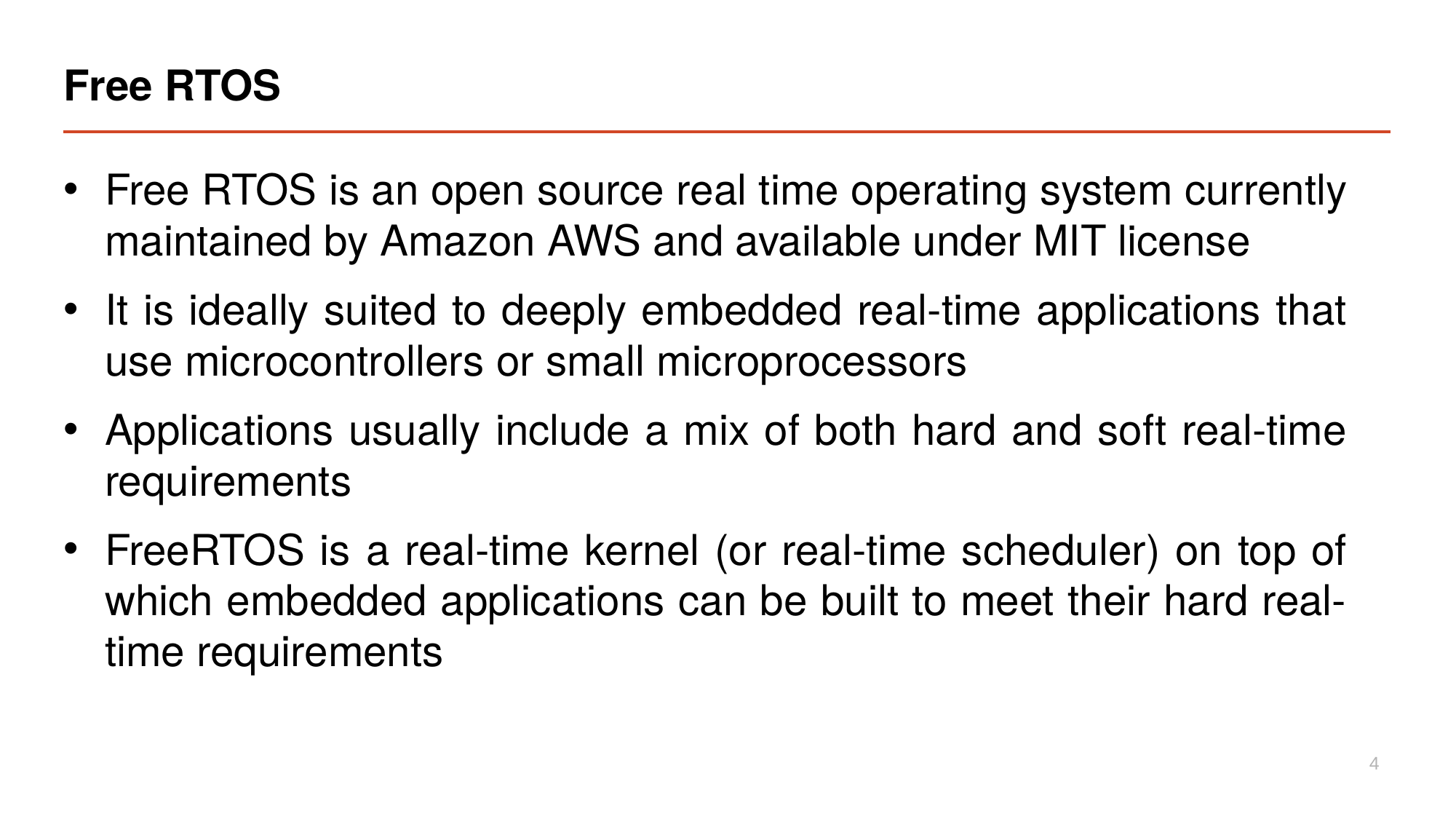

# Free RTOS
Free RTOS is an open source real time operating system currently maintained by Amazon AWS and available under MIT license
It is ideally suited to deeply embedded real-time applications that use microcontrollers or small microprocessors
Applications usually include a mix of both hard and soft real-time requirements
FreeRTOS is a real-time kernel (or real-time scheduler) on top of which embedded applications can be built to meet their hard real-time requirements

4